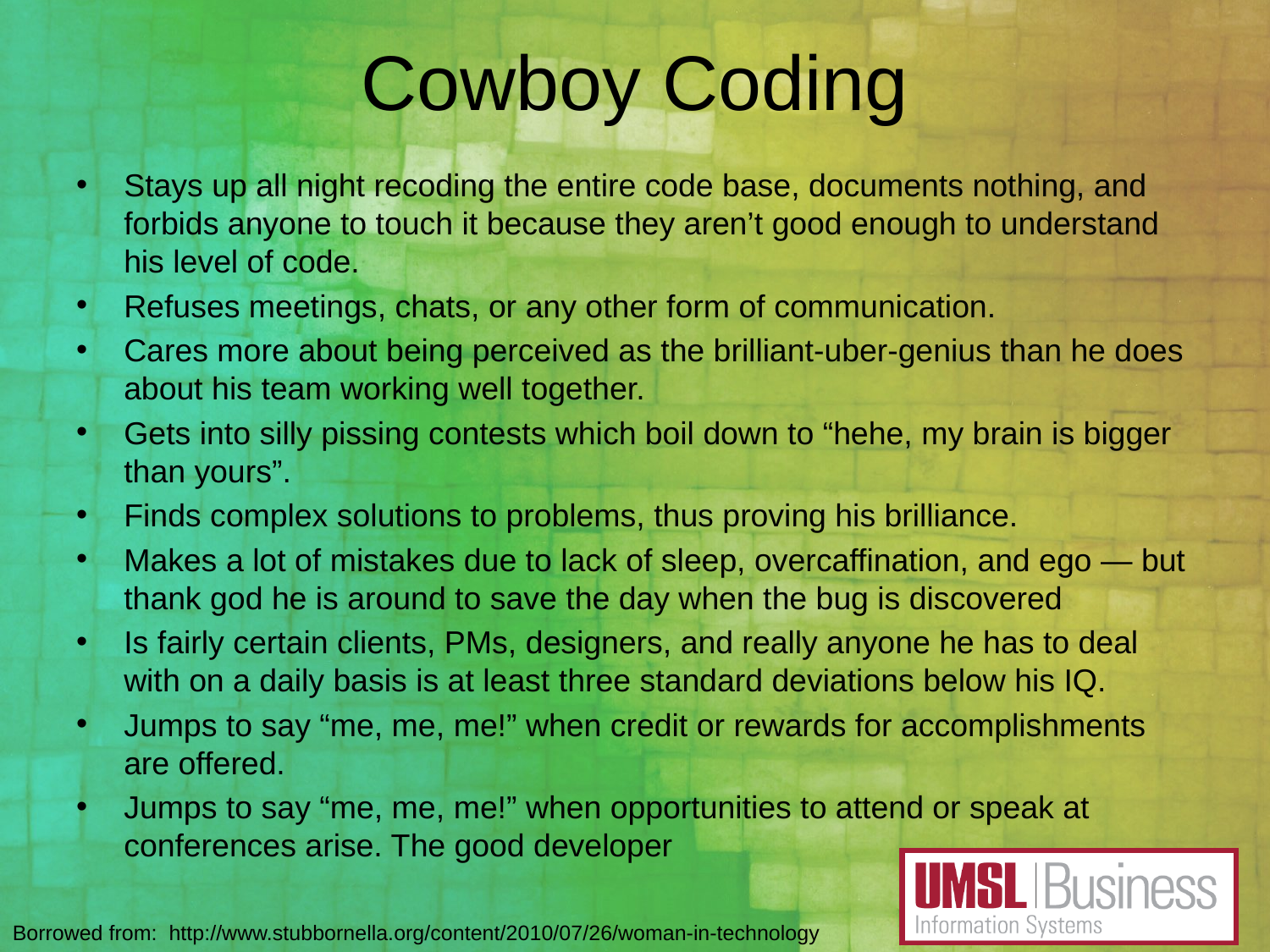

# Cowboy Coding
Stays up all night recoding the entire code base, documents nothing, and forbids anyone to touch it because they aren’t good enough to understand his level of code.
Refuses meetings, chats, or any other form of communication.
Cares more about being perceived as the brilliant-uber-genius than he does about his team working well together.
Gets into silly pissing contests which boil down to “hehe, my brain is bigger than yours”.
Finds complex solutions to problems, thus proving his brilliance.
Makes a lot of mistakes due to lack of sleep, overcaffination, and ego — but thank god he is around to save the day when the bug is discovered
Is fairly certain clients, PMs, designers, and really anyone he has to deal with on a daily basis is at least three standard deviations below his IQ.
Jumps to say “me, me, me!” when credit or rewards for accomplishments are offered.
Jumps to say “me, me, me!” when opportunities to attend or speak at conferences arise. The good developer
Borrowed from:  http://www.stubbornella.org/content/2010/07/26/woman-in-technology